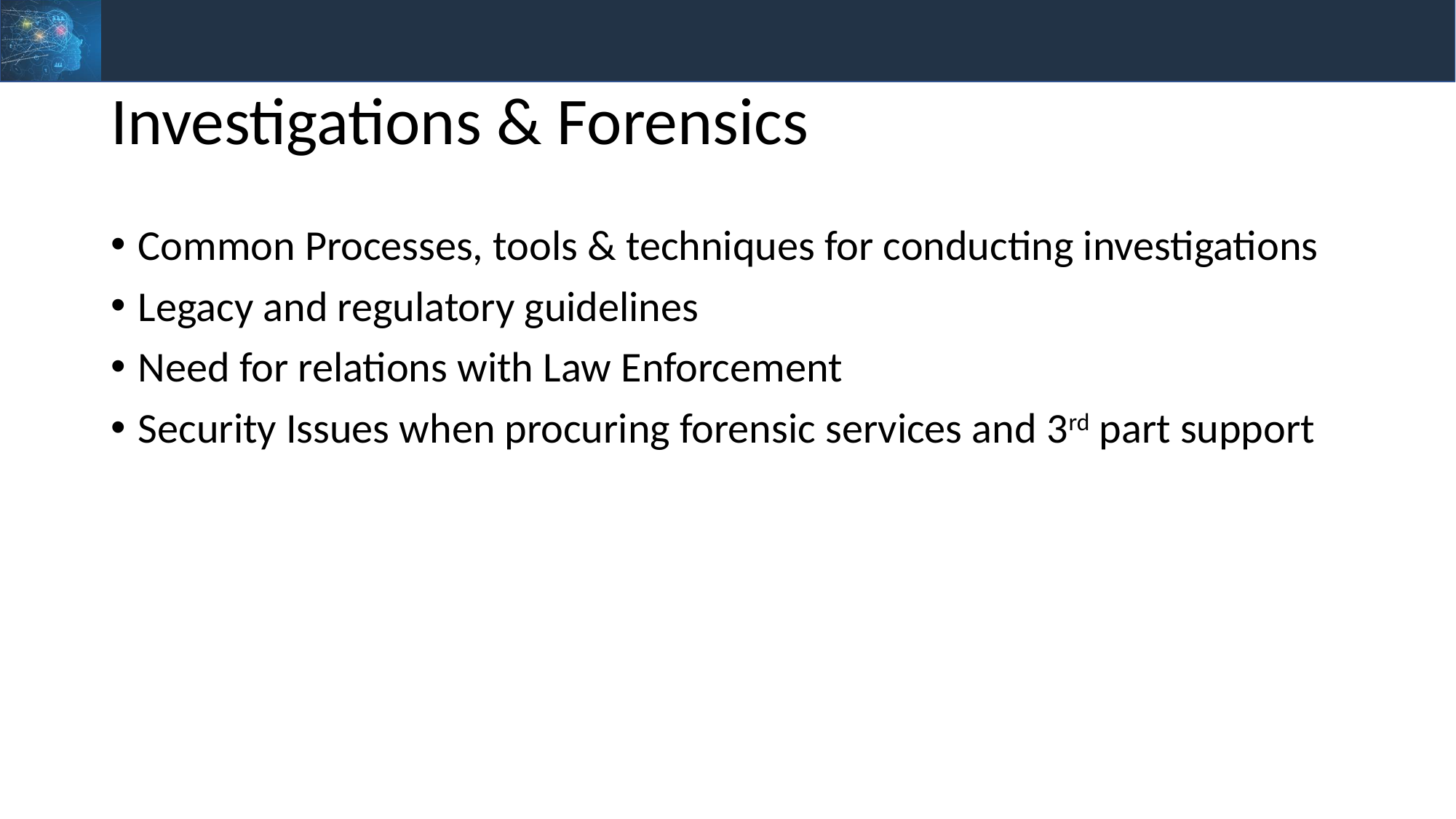

# Investigations & Forensics
Common Processes, tools & techniques for conducting investigations
Legacy and regulatory guidelines
Need for relations with Law Enforcement
Security Issues when procuring forensic services and 3rd part support